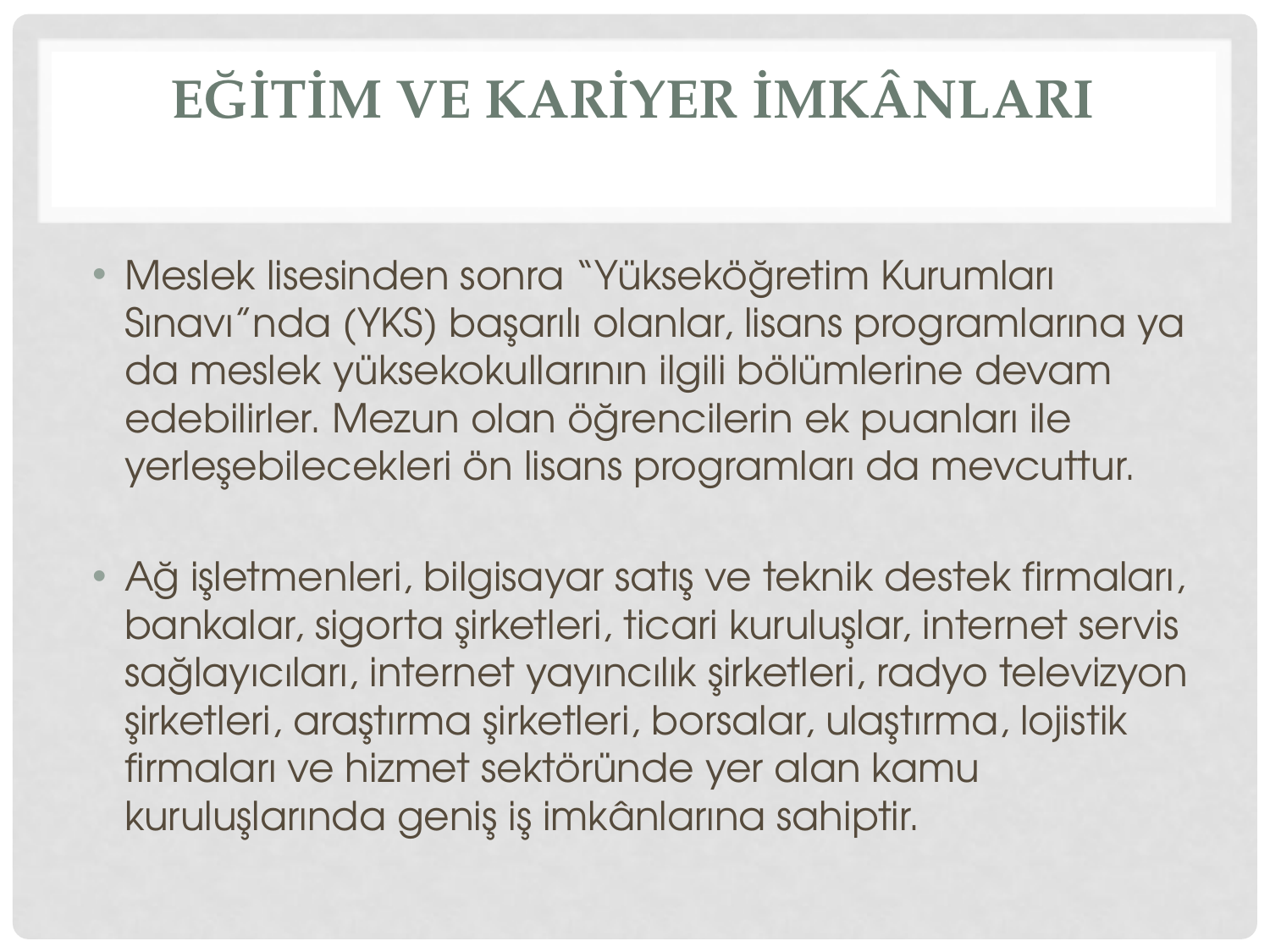

# EĞİTİM VE KARİYER İMKÂNLARI
Meslek lisesinden sonra “Yükseköğretim Kurumları Sınavı”nda (YKS) başarılı olanlar, lisans programlarına ya da meslek yüksekokullarının ilgili bölümlerine devam edebilirler. Mezun olan öğrencilerin ek puanları ile yerleşebilecekleri ön lisans programları da mevcuttur.

Ağ işletmenleri, bilgisayar satış ve teknik destek firmaları, bankalar, sigorta şirketleri, ticari kuruluşlar, internet servis sağlayıcıları, internet yayıncılık şirketleri, radyo televizyon şirketleri, araştırma şirketleri, borsalar, ulaştırma, lojistik firmaları ve hizmet sektöründe yer alan kamu kuruluşlarında geniş iş imkânlarına sahiptir.